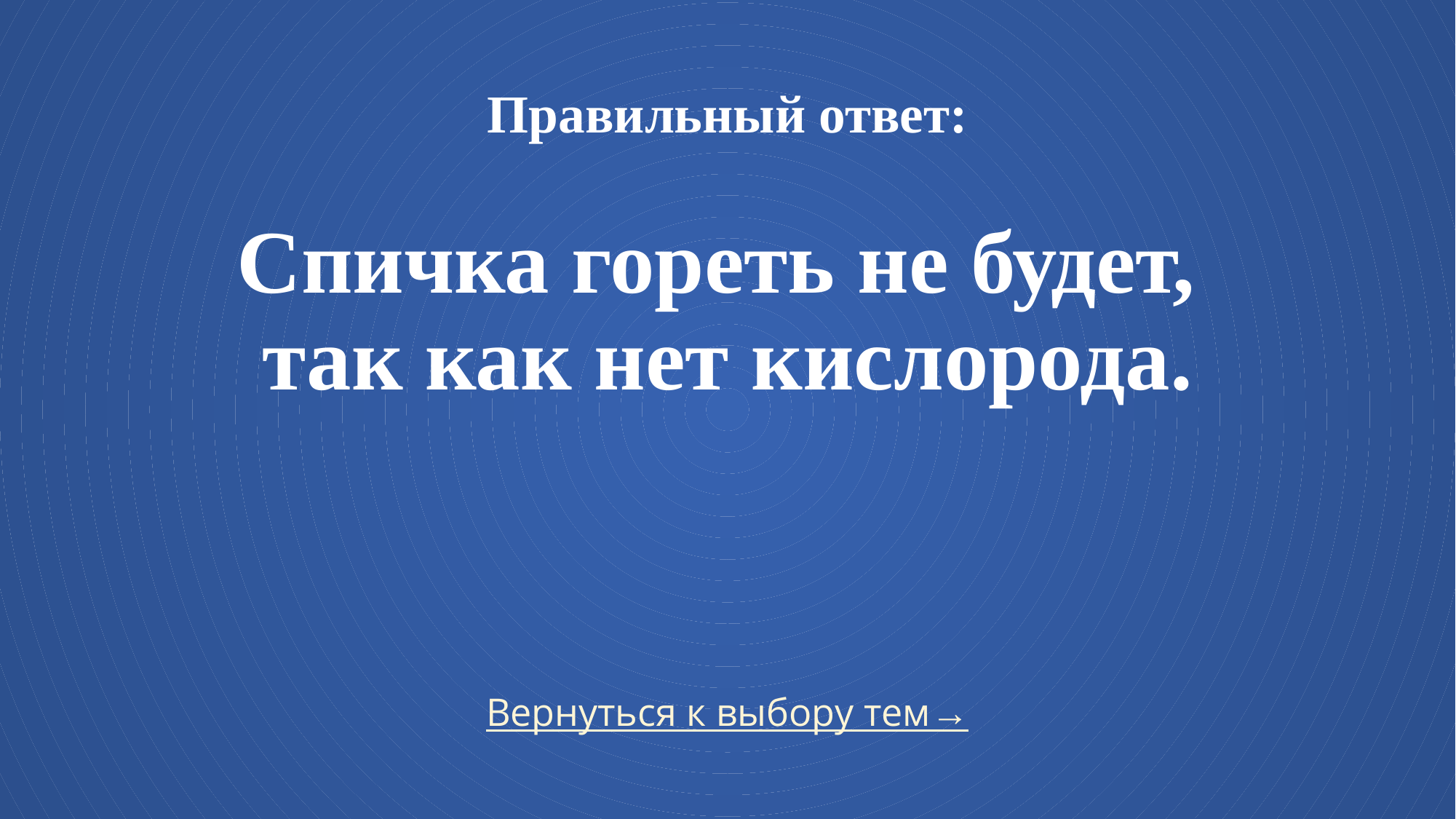

# Правильный ответ: Спичка гореть не будет, так как нет кислорода.
Вернуться к выбору тем→